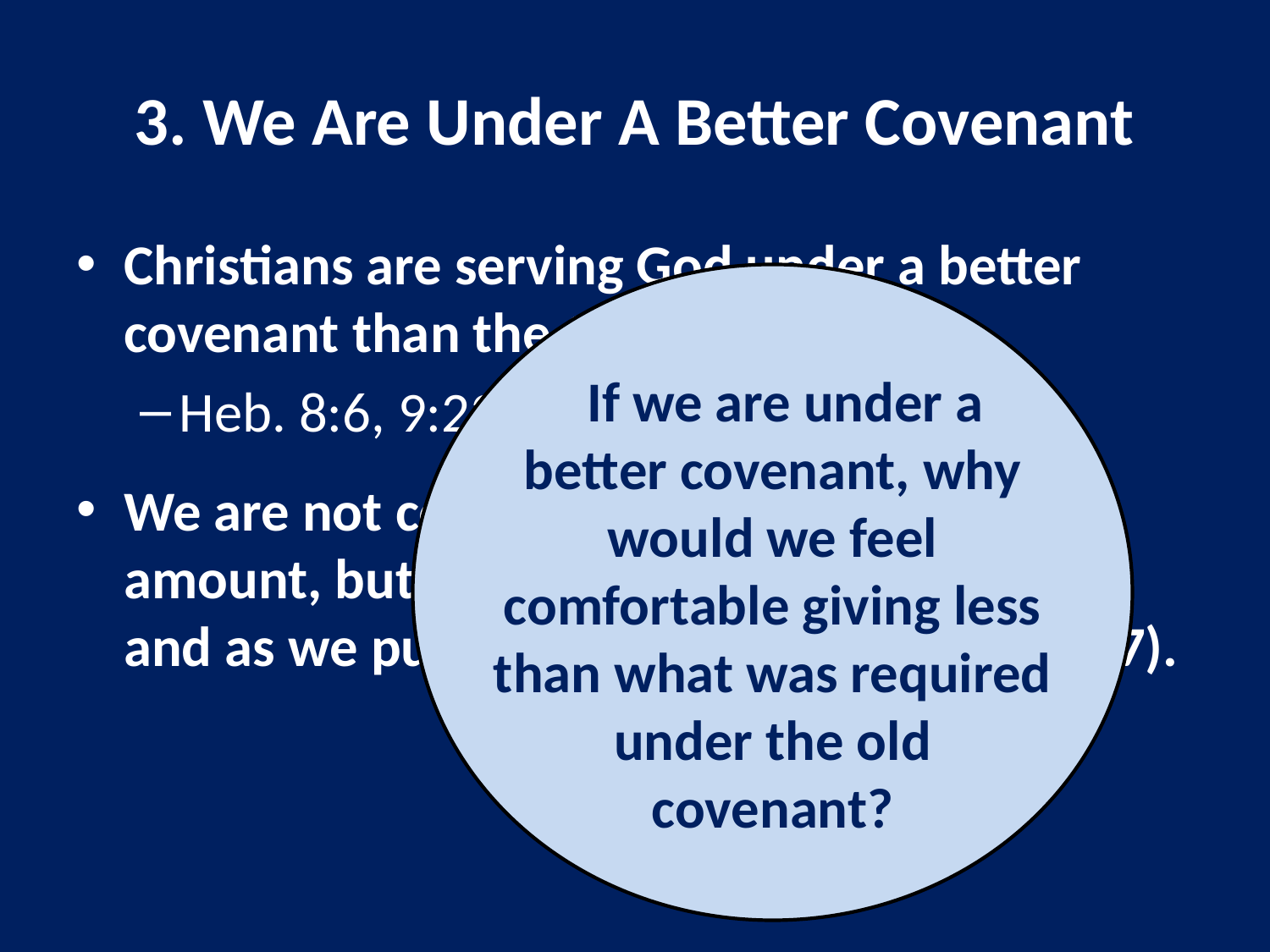

# 3. We Are Under A Better Covenant
Christians are serving God under a better covenant than the Children of Israel
Heb. 8:6, 9:23, 10:10, 19-23

We are not commanded to give a specific amount, but to give bountifully, cheerfully, and as we purpose in our heart (2 Cor. 9:6-7).

  If we are under a better covenant, why would we feel comfortable giving less than what was required under the old covenant?